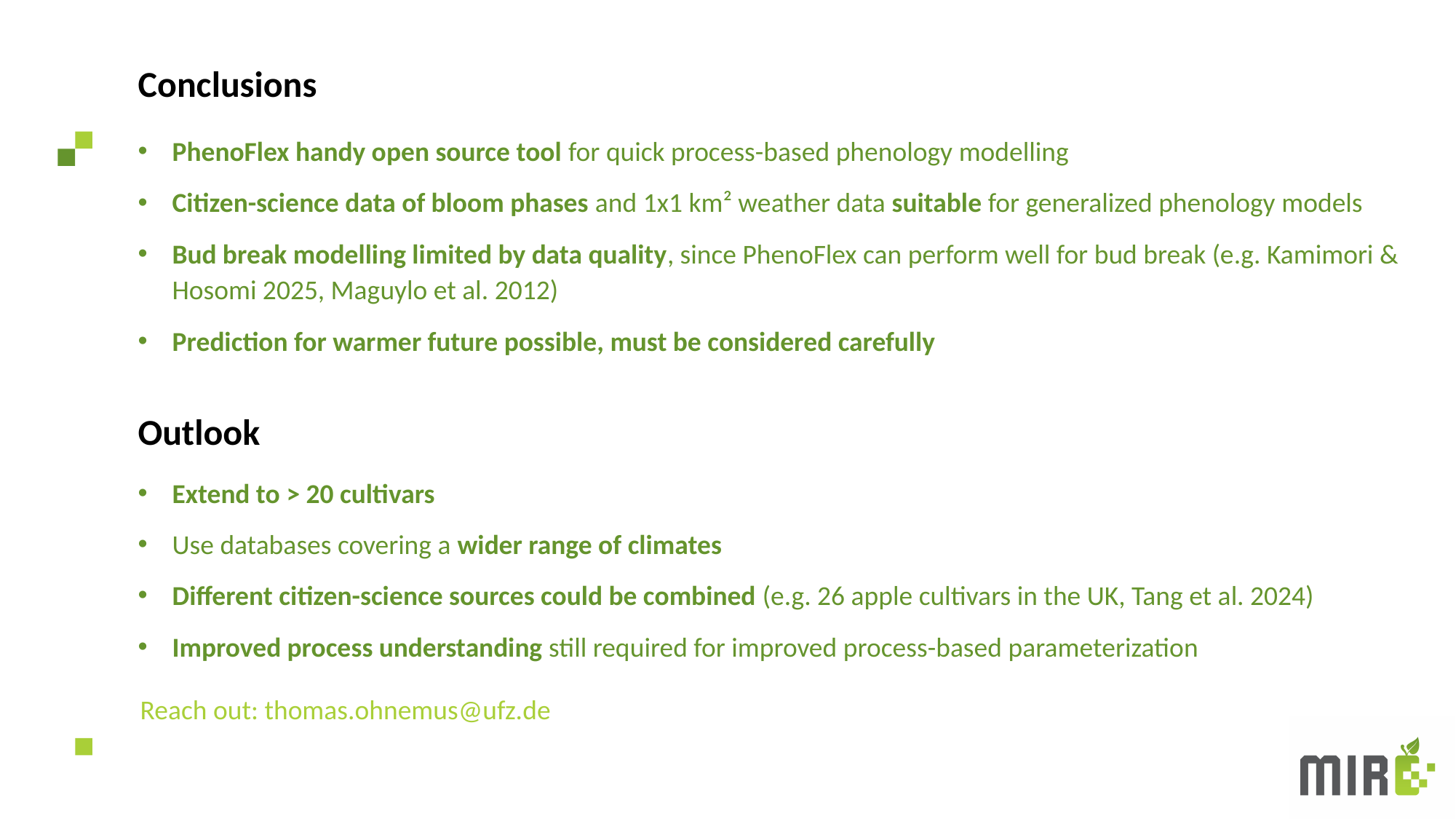

# Conclusions
PhenoFlex handy open source tool for quick process-based phenology modelling
Citizen-science data of bloom phases and 1x1 km² weather data suitable for generalized phenology models
Bud break modelling limited by data quality, since PhenoFlex can perform well for bud break (e.g. Kamimori & Hosomi 2025, Maguylo et al. 2012)
Prediction for warmer future possible, must be considered carefully

Outlook
Extend to > 20 cultivars
Use databases covering a wider range of climates
Different citizen-science sources could be combined (e.g. 26 apple cultivars in the UK, Tang et al. 2024)
Improved process understanding still required for improved process-based parameterization
Reach out: thomas.ohnemus@ufz.de